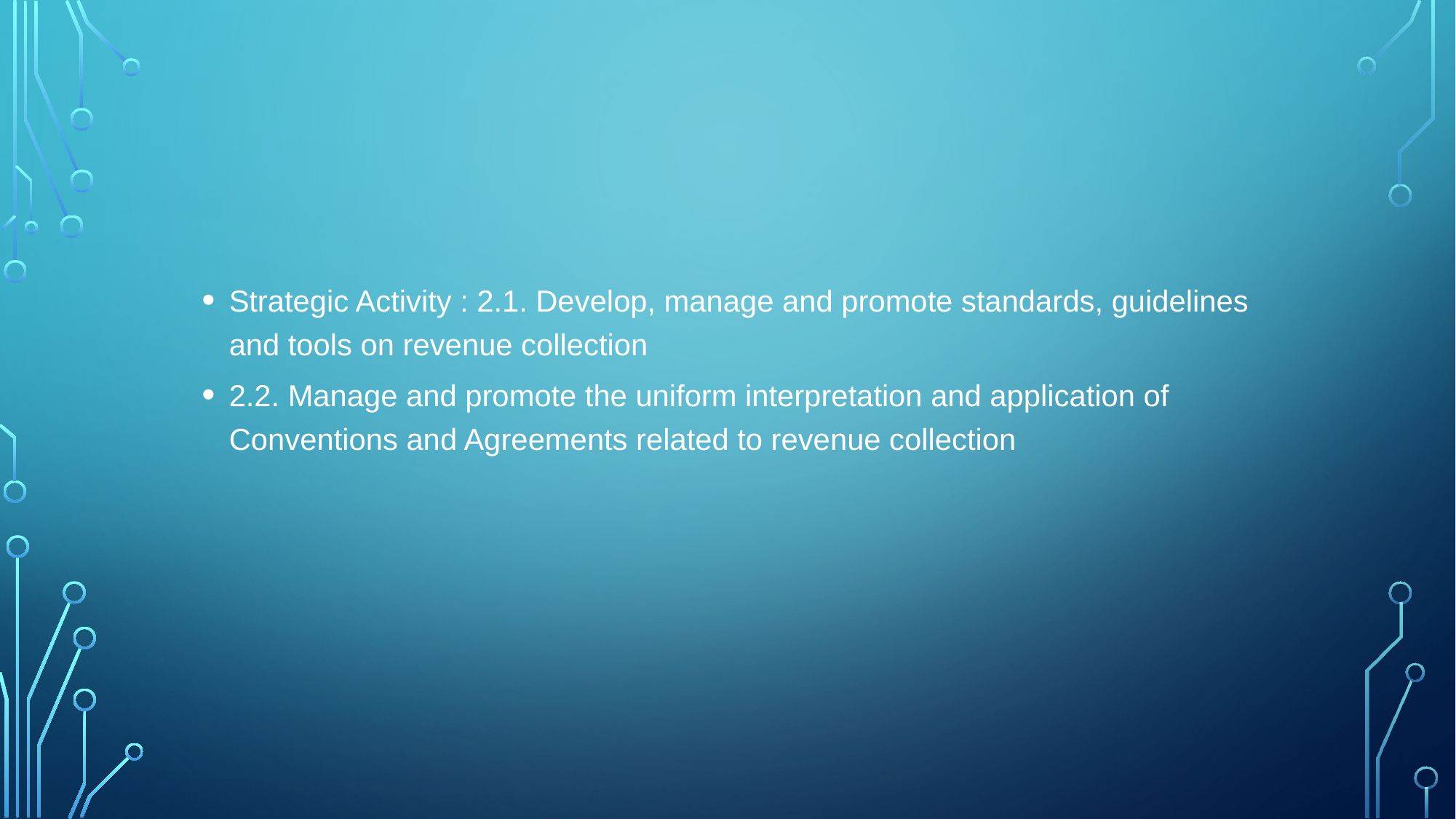

#
Strategic Activity : 2.1. Develop, manage and promote standards, guidelines and tools on revenue collection
2.2. Manage and promote the uniform interpretation and application of Conventions and Agreements related to revenue collection